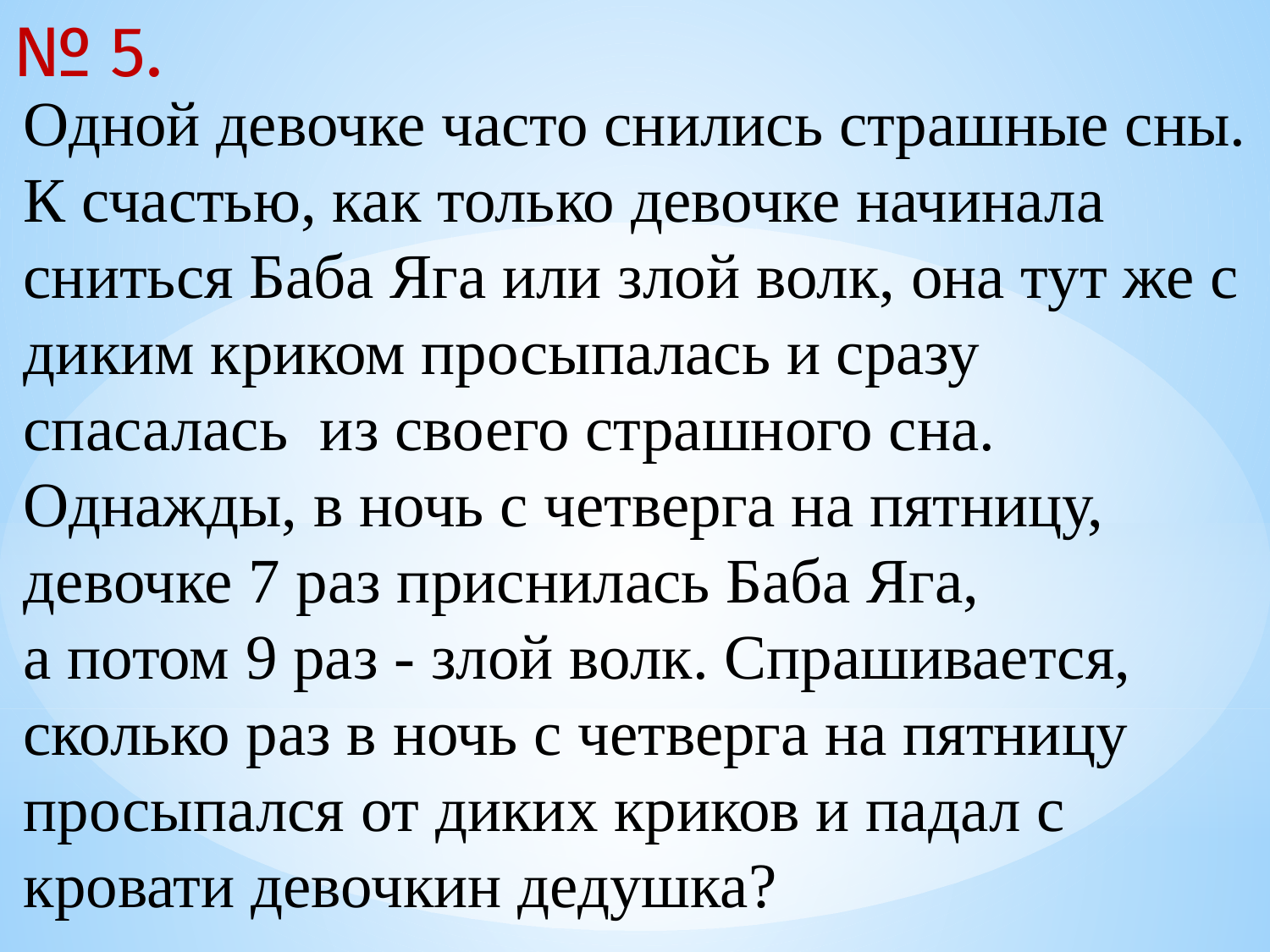

№ 5.
Одной девочке часто снились страшные сны. К счастью, как только девочке начинала сниться Баба Яга или злой волк, она тут же с диким криком просыпалась и сразу спасалась  из своего страшного сна.
Однажды, в ночь с четверга на пятницу,
девочке 7 раз приснилась Баба Яга,
а потом 9 раз - злой волк. Спрашивается, сколько раз в ночь с четверга на пятницу
просыпался от диких криков и падал с кровати девочкин дедушка?